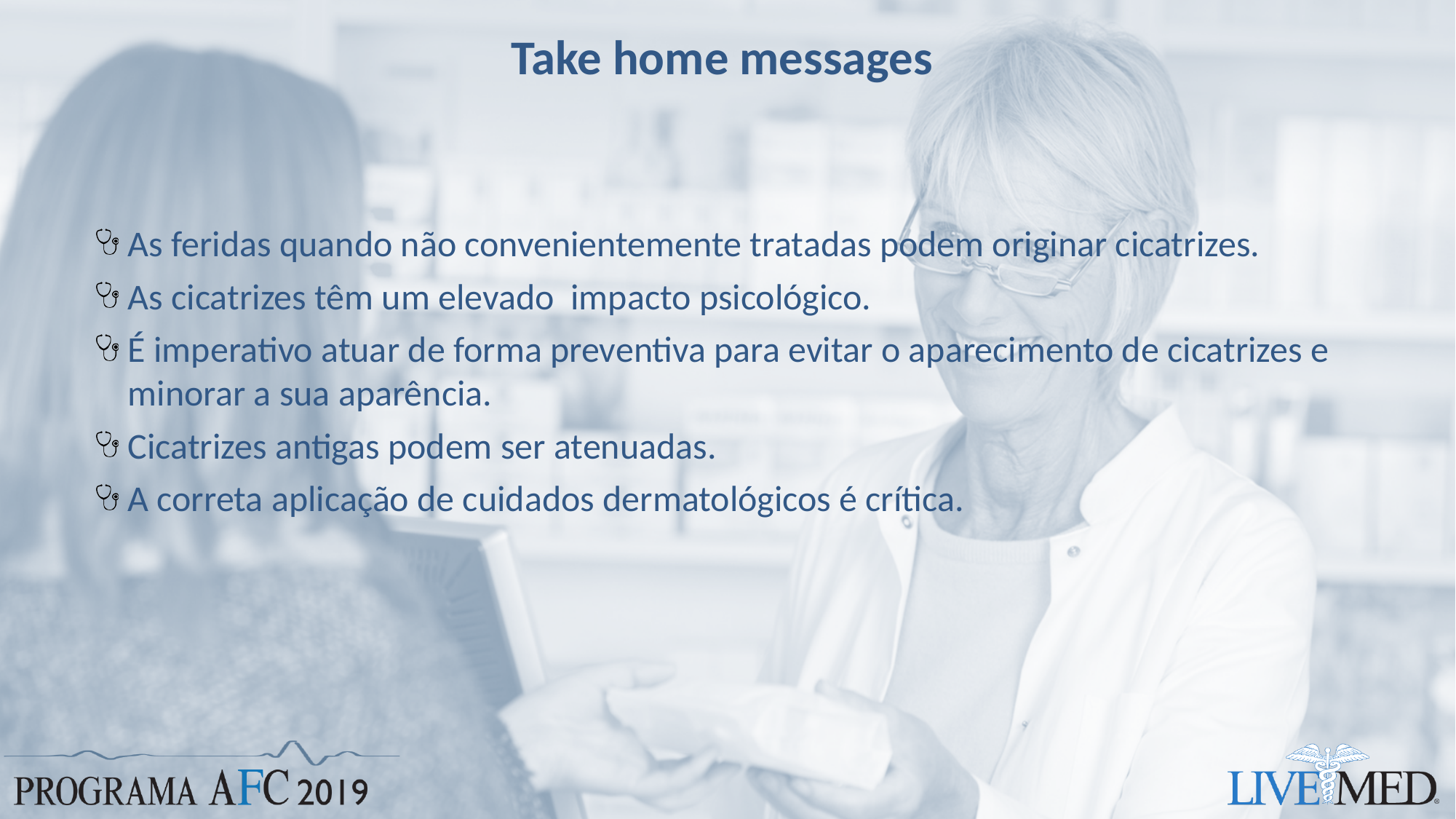

# Take home messages
As feridas quando não convenientemente tratadas podem originar cicatrizes.
As cicatrizes têm um elevado  impacto psicológico.
É imperativo atuar de forma preventiva para evitar o aparecimento de cicatrizes e minorar a sua aparência.
Cicatrizes antigas podem ser atenuadas.
A correta aplicação de cuidados dermatológicos é crítica.